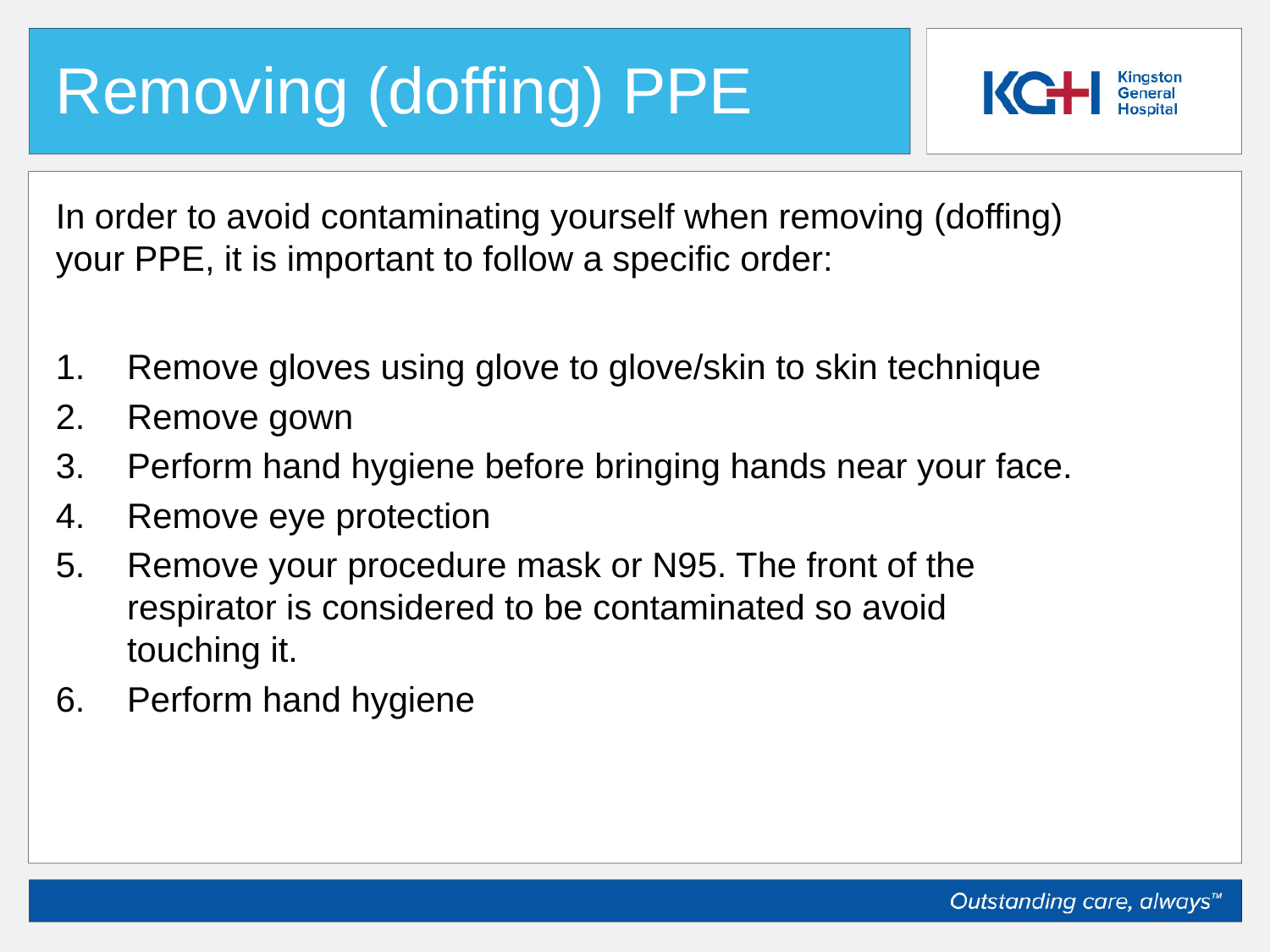

# Removing (doffing) PPE
In order to avoid contaminating yourself when removing (doffing) your PPE, it is important to follow a specific order:

Remove gloves using glove to glove/skin to skin technique
Remove gown
Perform hand hygiene before bringing hands near your face.
Remove eye protection
Remove your procedure mask or N95. The front of the respirator is considered to be contaminated so avoid touching it.
Perform hand hygiene